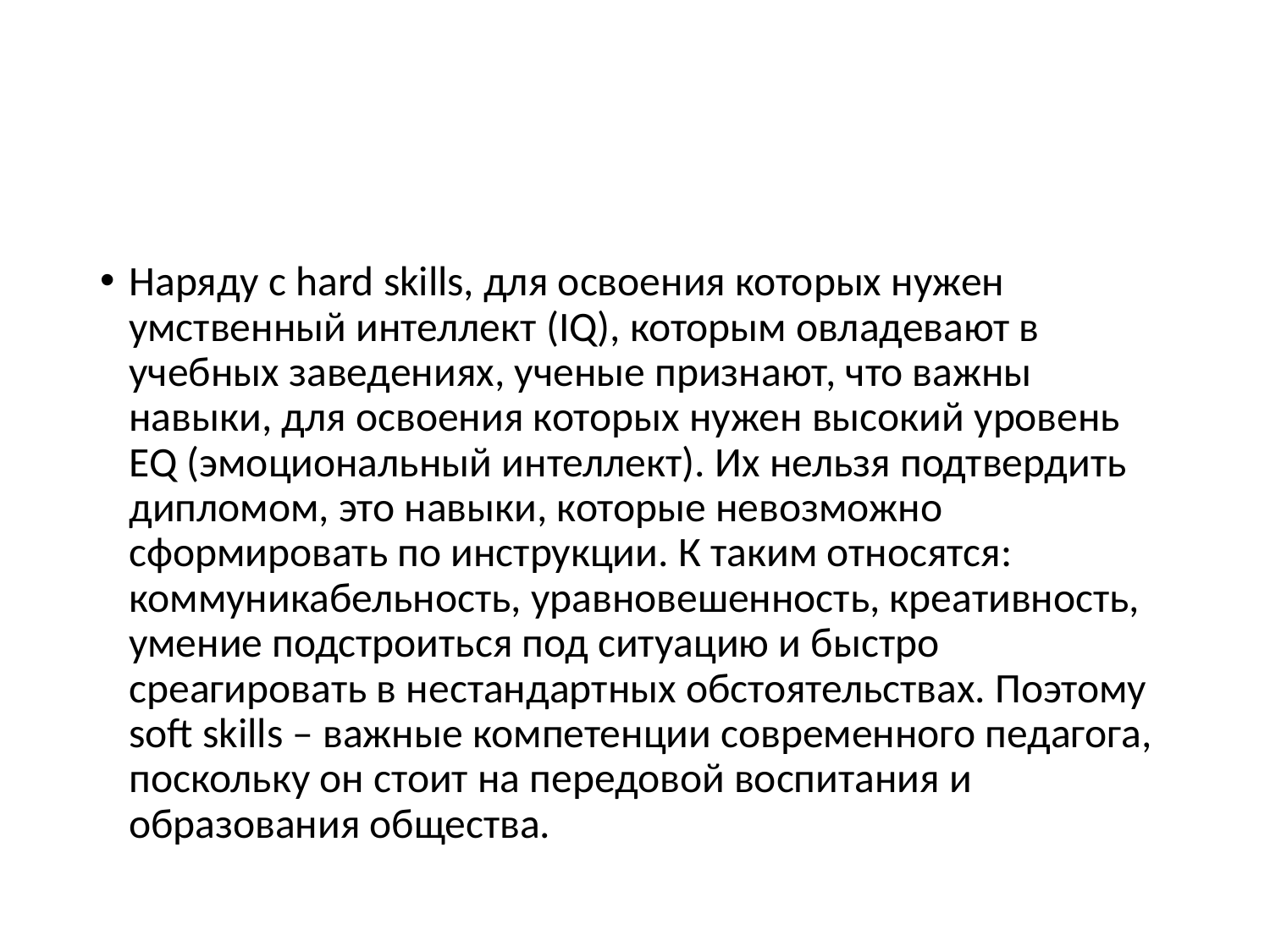

#
Наряду с hard skills, для освоения которых нужен умственный интеллект (IQ), которым овладевают в учебных заведениях, ученые признают, что важны навыки, для освоения которых нужен высокий уровень EQ (эмоциональный интеллект). Их нельзя подтвердить дипломом, это навыки, которые невозможно сформировать по инструкции. К таким относятся: коммуникабельность, уравновешенность, креативность, умение подстроиться под ситуацию и быстро среагировать в нестандартных обстоятельствах. Поэтому soft skills – важные компетенции современного педагога, поскольку он стоит на передовой воспитания и образования общества.